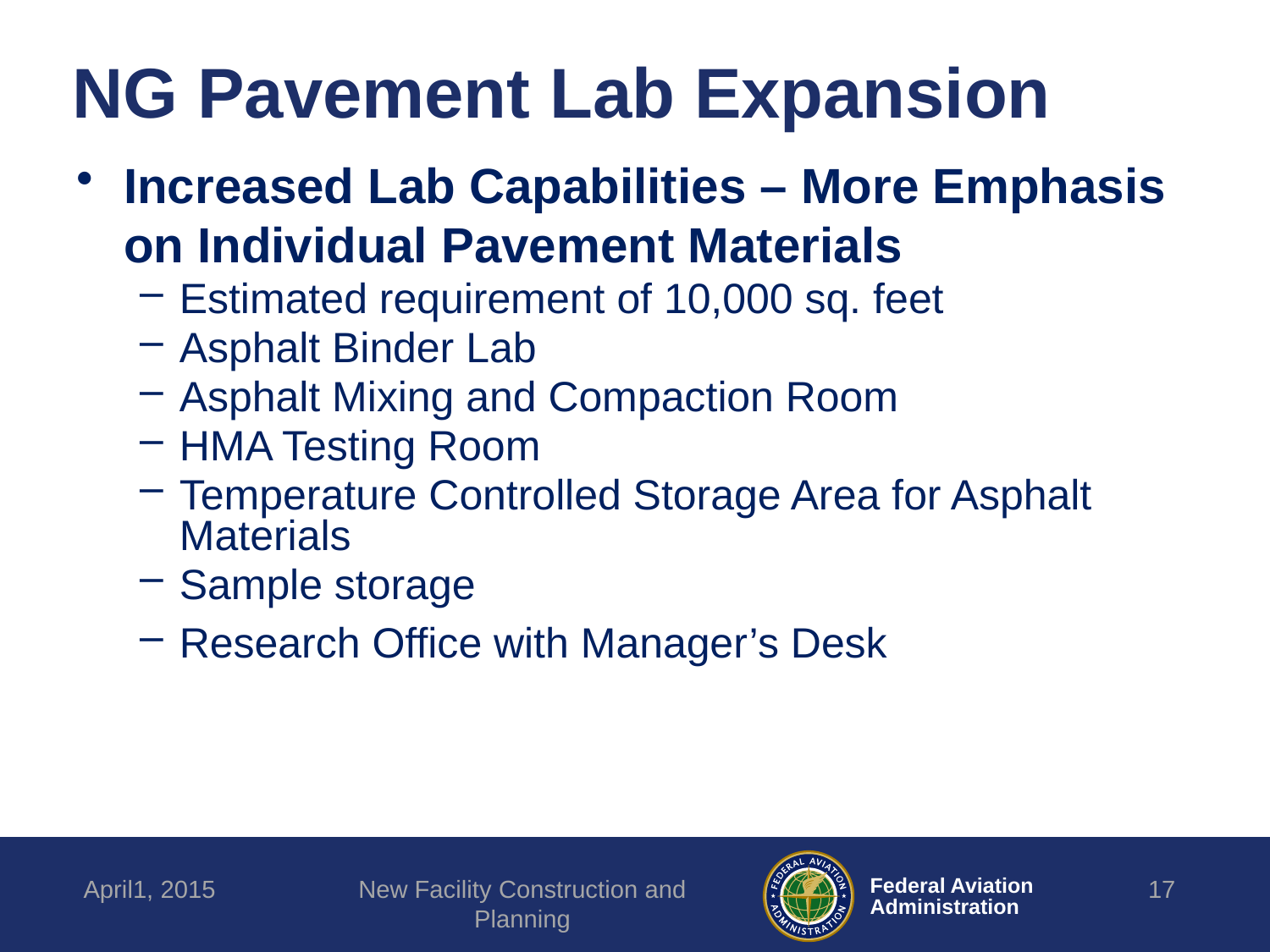

# NG Pavement Lab Expansion
Increased Lab Capabilities – More Emphasis on Individual Pavement Materials
Estimated requirement of 10,000 sq. feet
Asphalt Binder Lab
Asphalt Mixing and Compaction Room
HMA Testing Room
Temperature Controlled Storage Area for Asphalt Materials
Sample storage
Research Office with Manager’s Desk

April1, 2015
New Facility Construction and Planning
17